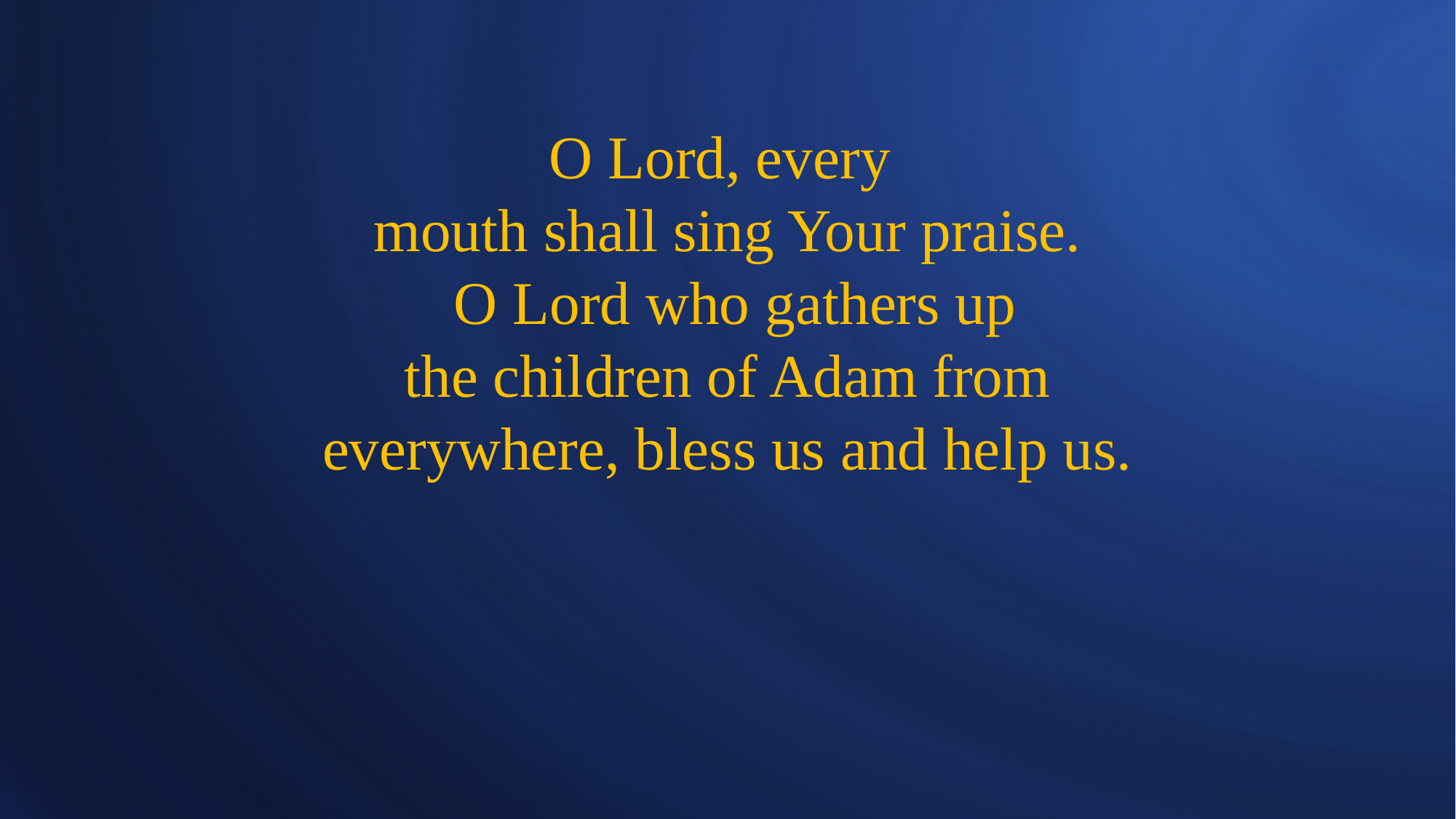

# O Lord, every mouth shall sing Your praise. O Lord who gathers up the children of Adam from everywhere, bless us and help us.